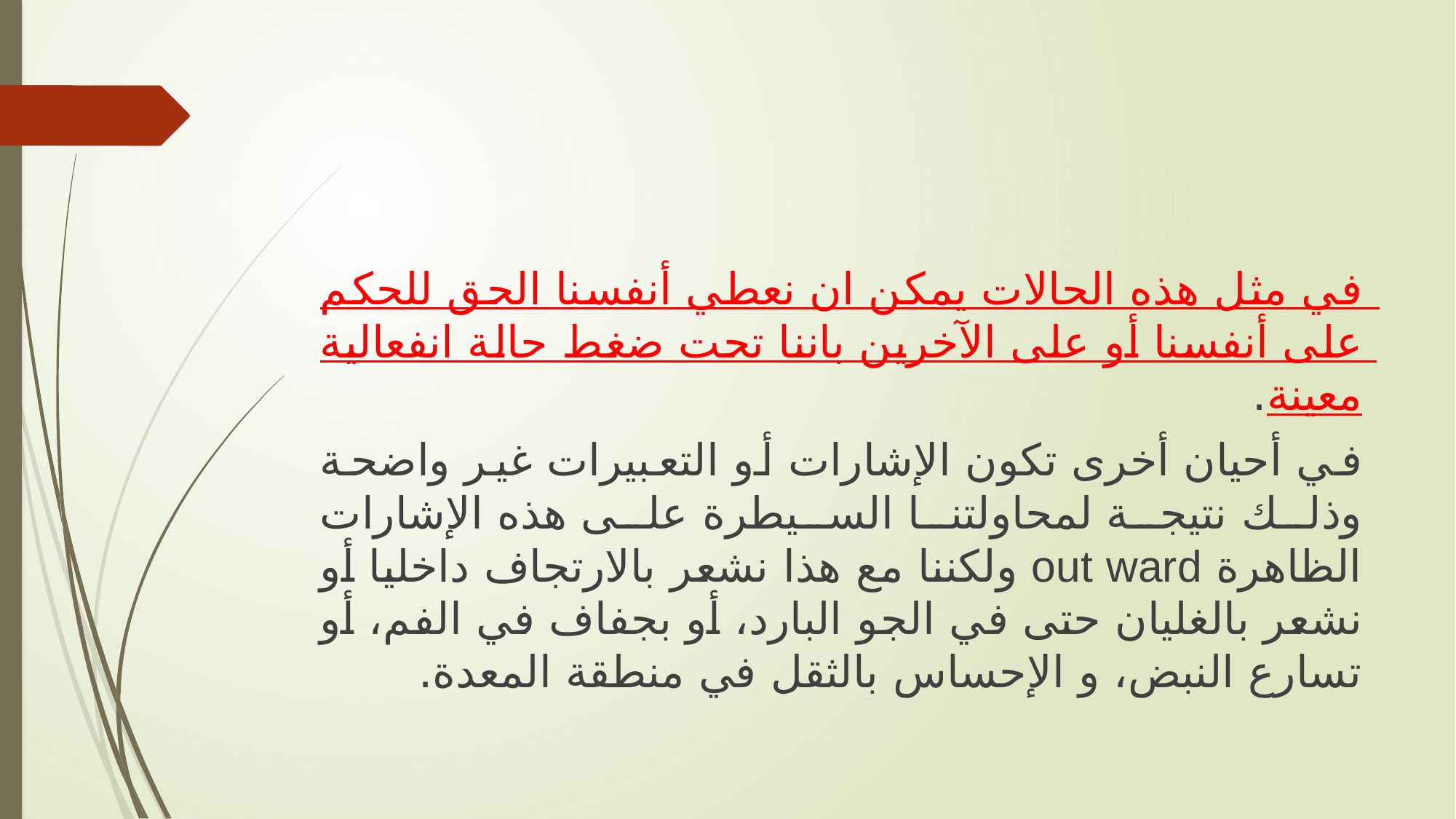

في مثل هذه الحالات يمكن ان نعطي أنفسنا الحق للحكم على أنفسنا أو على الآخرين باننا تحت ضغط حالة انفعالية معينة.
في أحيان أخرى تكون الإشارات أو التعبيرات غير واضحة وذلك نتيجة لمحاولتنا السيطرة على هذه الإشارات الظاهرة out ward ولكننا مع هذا نشعر بالارتجاف داخليا أو نشعر بالغليان حتى في الجو البارد، أو بجفاف في الفم، أو تسارع النبض، و الإحساس بالثقل في منطقة المعدة.